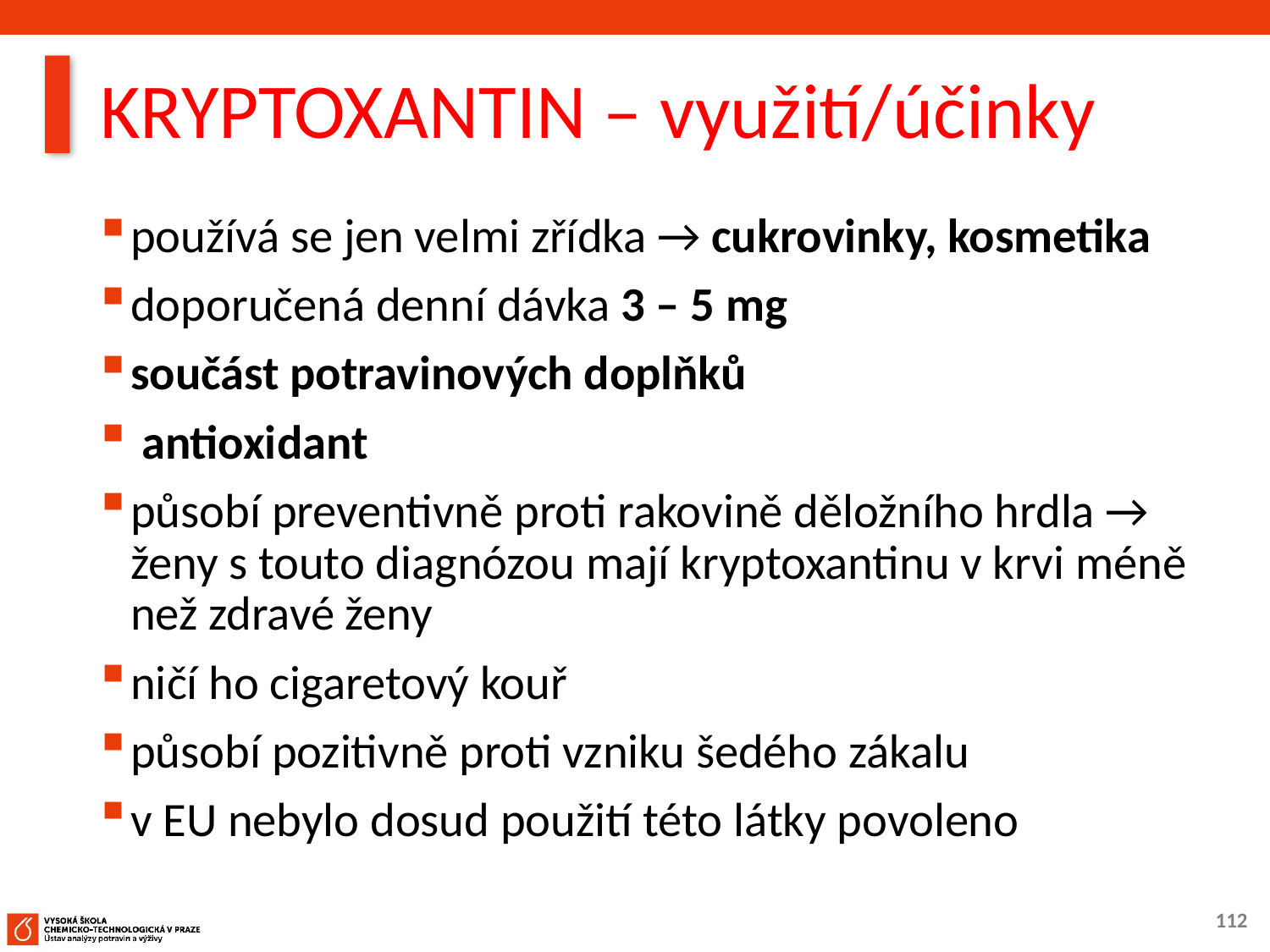

# KRYPTOXANTIN – využití/účinky
používá se jen velmi zřídka → cukrovinky, kosmetika
doporučená denní dávka 3 – 5 mg
součást potravinových doplňků
 antioxidant
působí preventivně proti rakovině děložního hrdla → ženy s touto diagnózou mají kryptoxantinu v krvi méně než zdravé ženy
ničí ho cigaretový kouř
působí pozitivně proti vzniku šedého zákalu
v EU nebylo dosud použití této látky povoleno